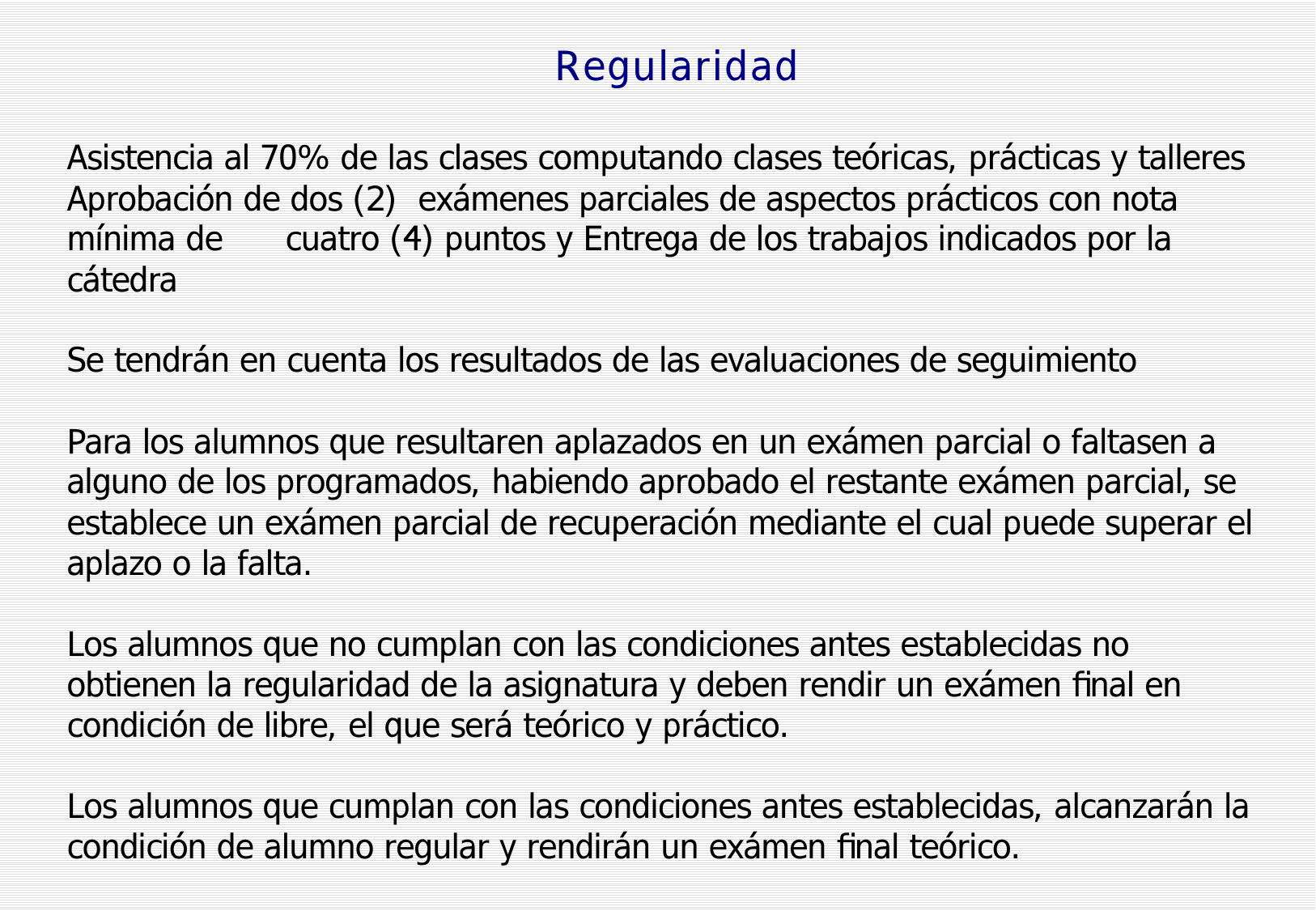

Regularidad
Asistencia al 70% de las clases computando clases teóricas, prácticas y talleres
Aprobación de dos (2)  exámenes parciales de aspectos prácticos con nota mínima de      cuatro (4) puntos y Entrega de los trabajos indicados por la cátedra

Se tendrán en cuenta los resultados de las evaluaciones de seguimiento

Para los alumnos que resultaren aplazados en un exámen parcial o faltasen a alguno de los programados, habiendo aprobado el restante exámen parcial, se establece un exámen parcial de recuperación mediante el cual puede superar el aplazo o la falta.

Los alumnos que no cumplan con las condiciones antes establecidas no obtienen la regularidad de la asignatura y deben rendir un exámen final en condición de libre, el que será teórico y práctico.

Los alumnos que cumplan con las condiciones antes establecidas, alcanzarán la condición de alumno regular y rendirán un exámen final teórico.